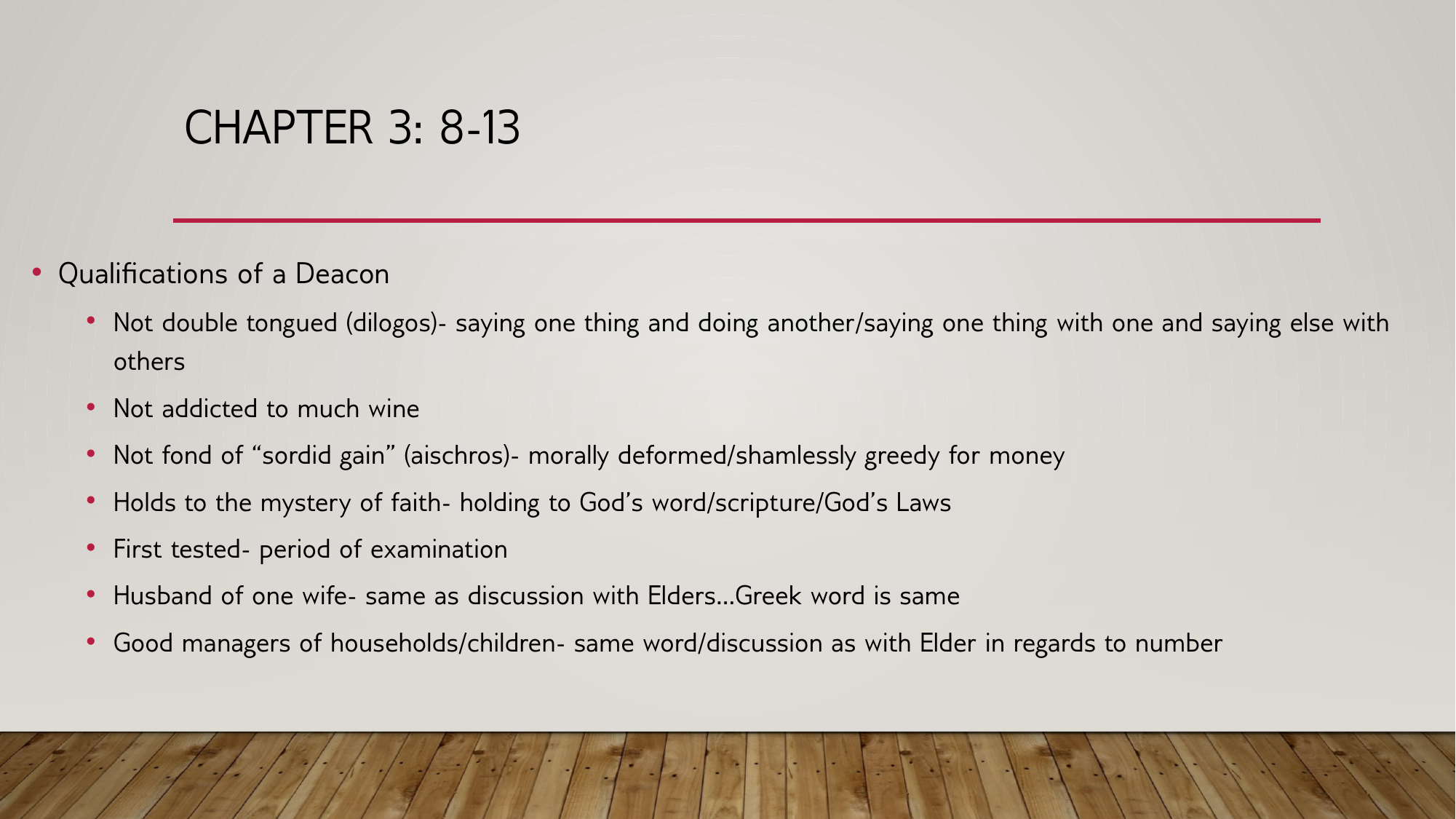

# Chapter 3: 8-13
Qualifications of a Deacon
Not double tongued (dilogos)- saying one thing and doing another/saying one thing with one and saying else with others
Not addicted to much wine
Not fond of “sordid gain” (aischros)- morally deformed/shamlessly greedy for money
Holds to the mystery of faith- holding to God’s word/scripture/God’s Laws
First tested- period of examination
Husband of one wife- same as discussion with Elders…Greek word is same
Good managers of households/children- same word/discussion as with Elder in regards to number